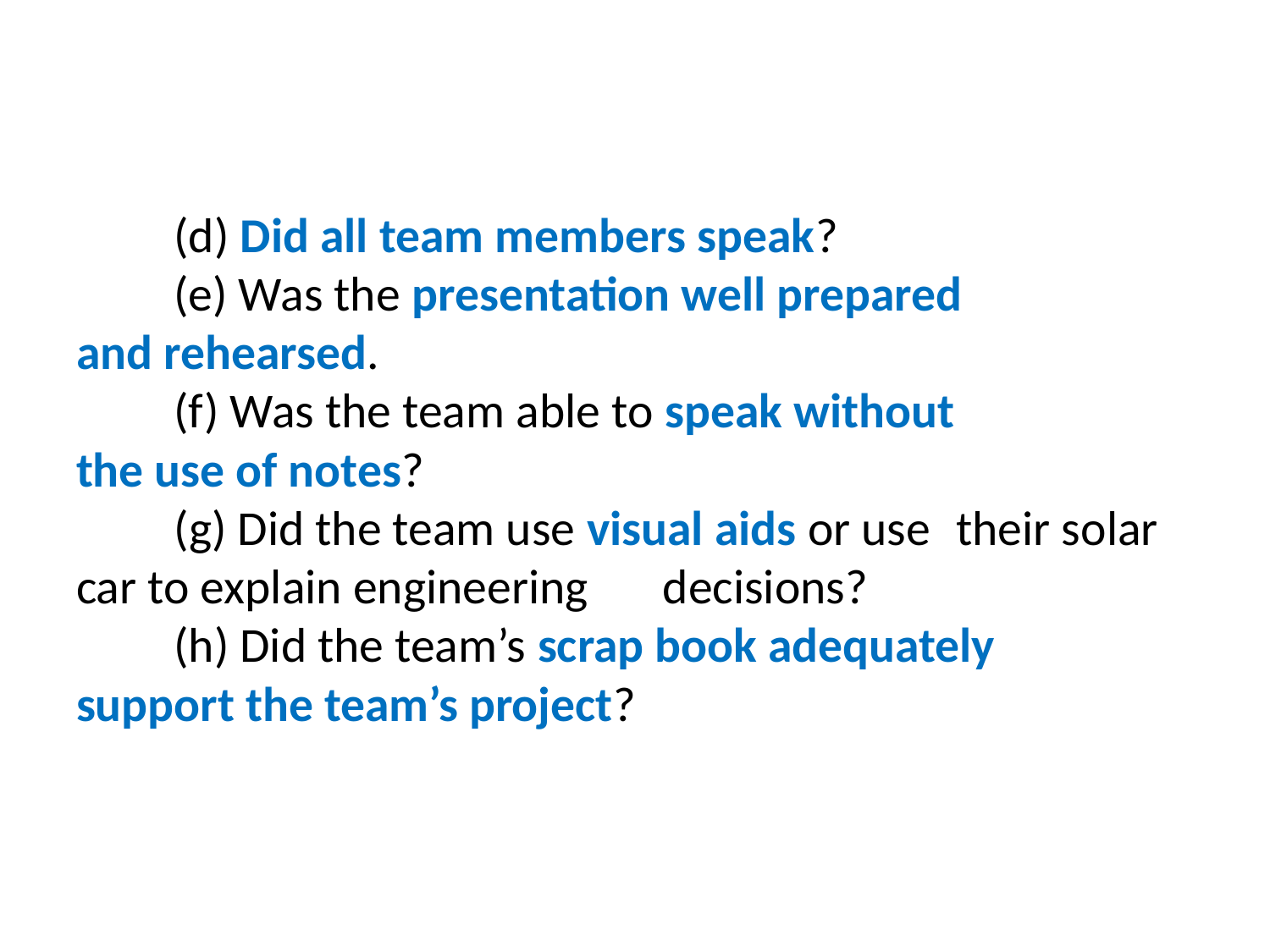

# (d) Did all team members speak? (e) Was the presentation well prepared 		and rehearsed. (f) Was the team able to speak without 		the use of notes? (g) Did the team use visual aids or use 			their solar car to explain engineering 		decisions? (h) Did the team’s scrap book adequately 			support the team’s project?